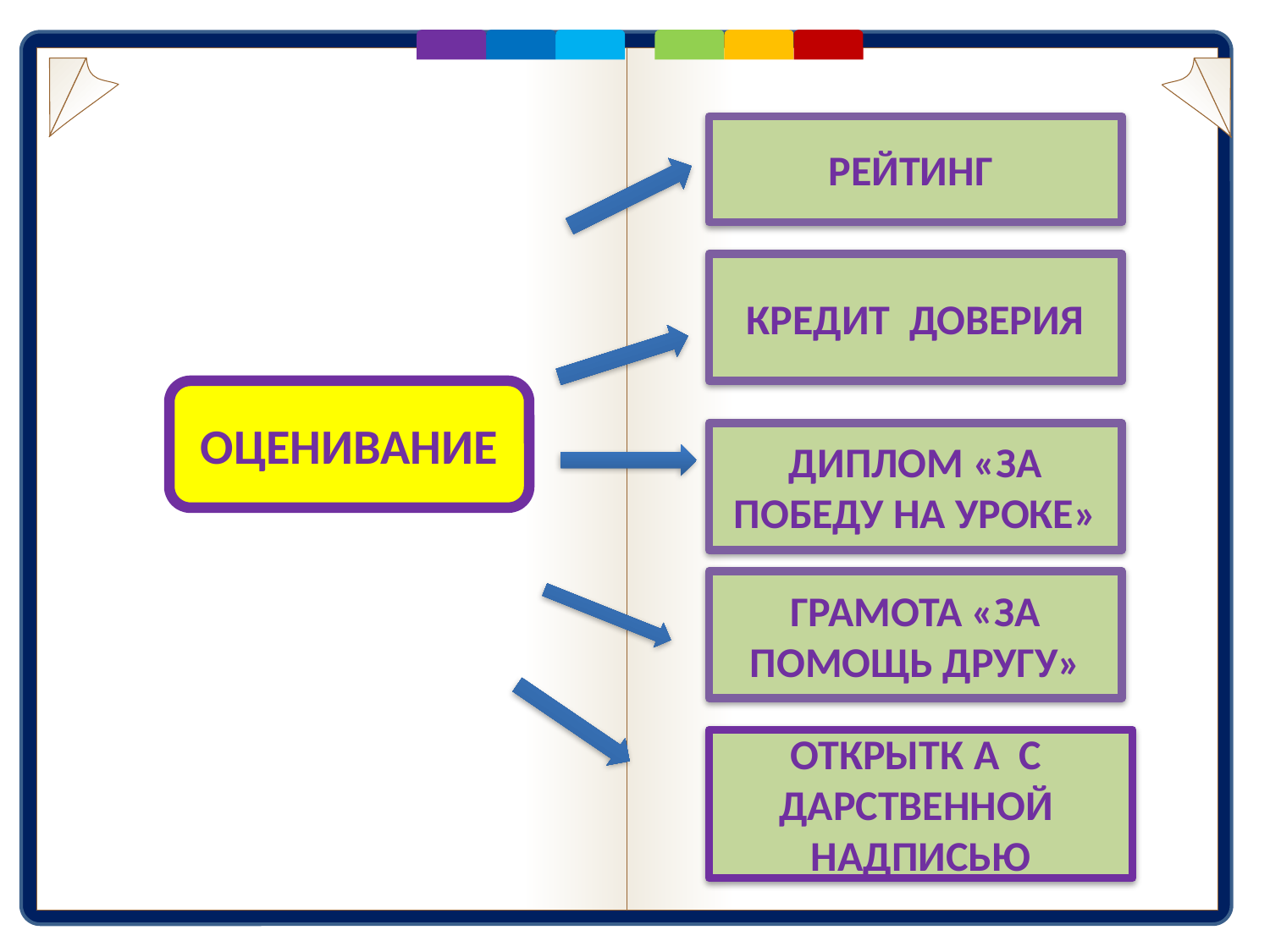

РЕЙТИНГ

КРЕДИТ  ДОВЕРИЯ

ОЦЕНИВАНИЕ
ДИПЛОМ «ЗА ПОБЕДУ НА УРОКЕ»

ГРАМОТА «ЗА ПОМОЩЬ ДРУГУ»

ОТКРЫТК А  С  ДАРСТВЕННОЙ  НАДПИСЬЮ